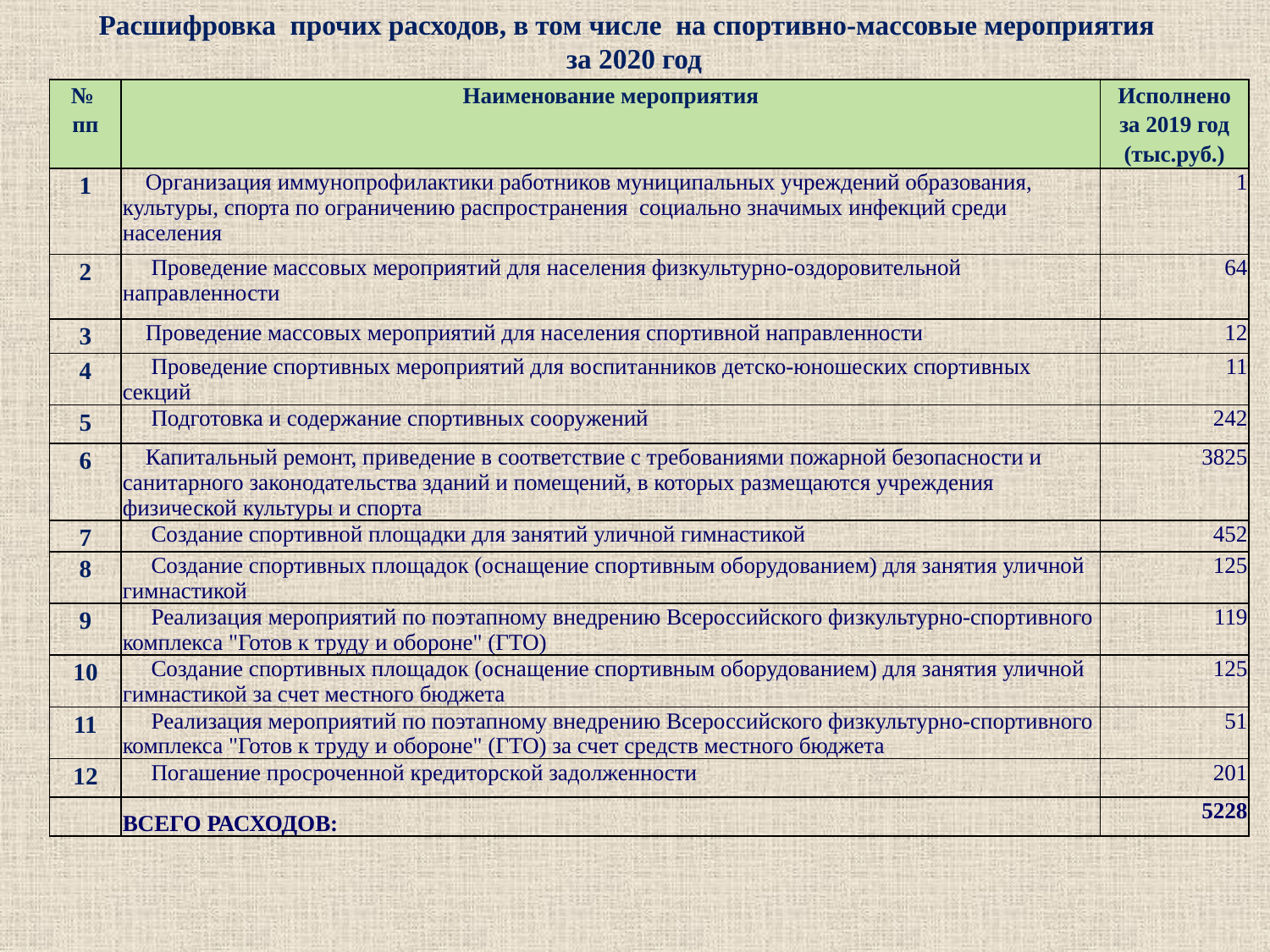

Расшифровка  прочих расходов, в том числе  на спортивно-массовые мероприятия
за 2020 год
| № пп | Наименование мероприятия | Исполнено за 2019 год (тыс.руб.) |
| --- | --- | --- |
| 1 | Организация иммунопрофилактики работников муниципальных учреждений образования, культуры, спорта по ограничению распространения социально значимых инфекций среди населения | 1 |
| 2 | Проведение массовых мероприятий для населения физкультурно-оздоровительной направленности | 64 |
| 3 | Проведение массовых мероприятий для населения спортивной направленности | 12 |
| 4 | Проведение спортивных мероприятий для воспитанников детско-юношеских спортивных секций | 11 |
| 5 | Подготовка и содержание спортивных сооружений | 242 |
| 6 | Капитальный ремонт, приведение в соответствие с требованиями пожарной безопасности и санитарного законодательства зданий и помещений, в которых размещаются учреждения физической культуры и спорта | 3825 |
| 7 | Создание спортивной площадки для занятий уличной гимнастикой | 452 |
| 8 | Создание спортивных площадок (оснащение спортивным оборудованием) для занятия уличной гимнастикой | 125 |
| 9 | Реализация мероприятий по поэтапному внедрению Всероссийского физкультурно-спортивного комплекса "Готов к труду и обороне" (ГТО) | 119 |
| 10 | Создание спортивных площадок (оснащение спортивным оборудованием) для занятия уличной гимнастикой за счет местного бюджета | 125 |
| 11 | Реализация мероприятий по поэтапному внедрению Всероссийского физкультурно-спортивного комплекса "Готов к труду и обороне" (ГТО) за счет средств местного бюджета | 51 |
| 12 | Погашение просроченной кредиторской задолженности | 201 |
|  | ВСЕГО РАСХОДОВ: | 5228 |
33